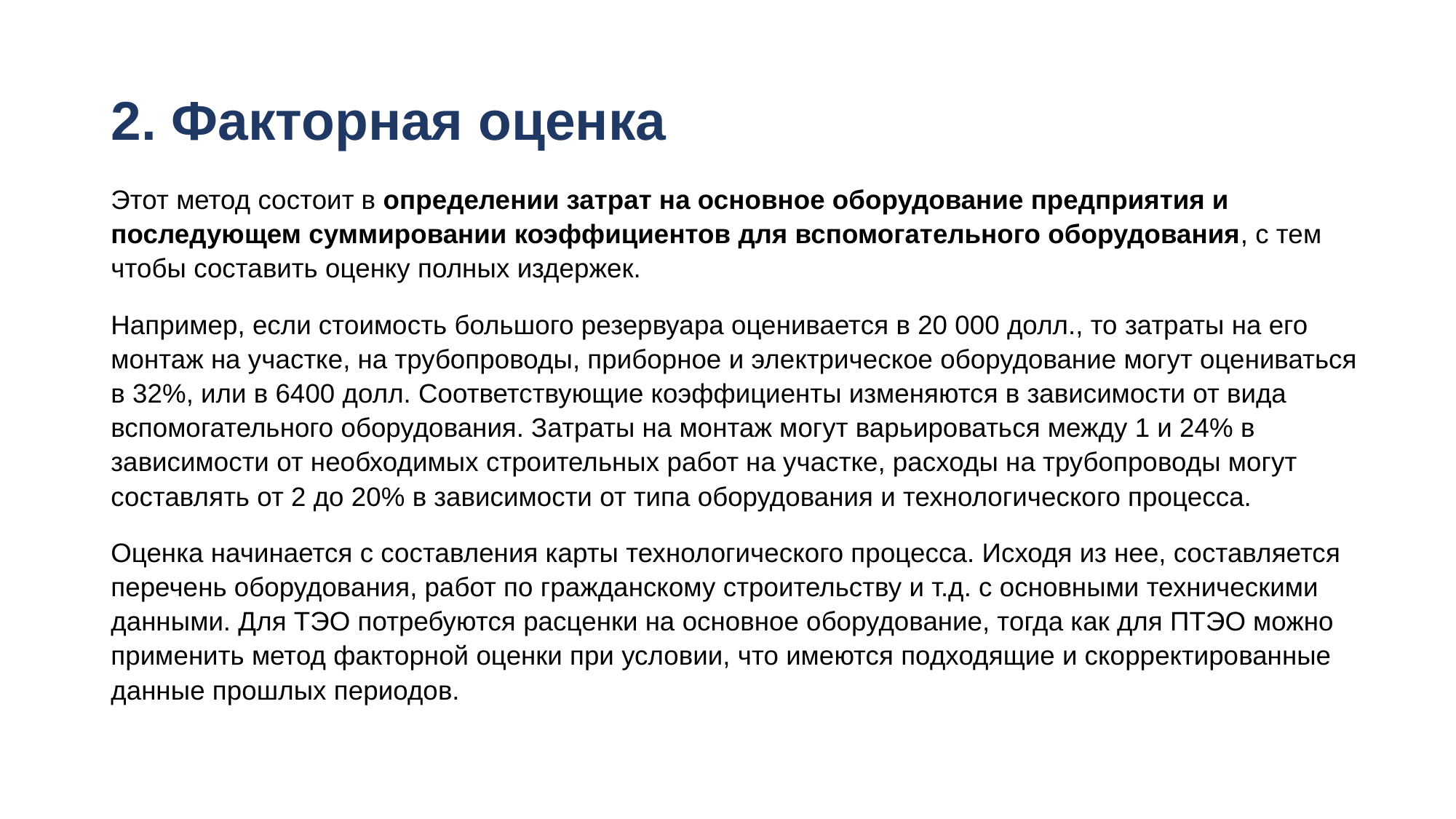

# 2. Факторная оценка
Этот метод состоит в определении затрат на основное оборудование предприятия и последующем суммировании коэффициентов для вспомогательного оборудования, с тем чтобы составить оценку полных издержек.
Например, если стоимость большого резервуара оценивается в 20 000 долл., то затраты на его монтаж на участке, на трубопроводы, приборное и электрическое оборудование могут оцениваться в 32%, или в 6400 долл. Соответствующие коэффициенты изменяются в зависимости от вида вспомогательного оборудования. Затраты на монтаж могут варьироваться между 1 и 24% в зависимости от необходимых строительных работ на участке, расходы на трубопроводы могут составлять от 2 до 20% в зависимости от типа оборудования и технологического процесса.
Оценка начинается с составления карты технологического процесса. Исходя из нее, составляется перечень оборудования, работ по гражданскому строительству и т.д. с основными техническими данными. Для ТЭО потребуются расценки на основное оборудование, тогда как для ПТЭО можно применить метод факторной оценки при условии, что имеются подходящие и скорректированные данные прошлых периодов.